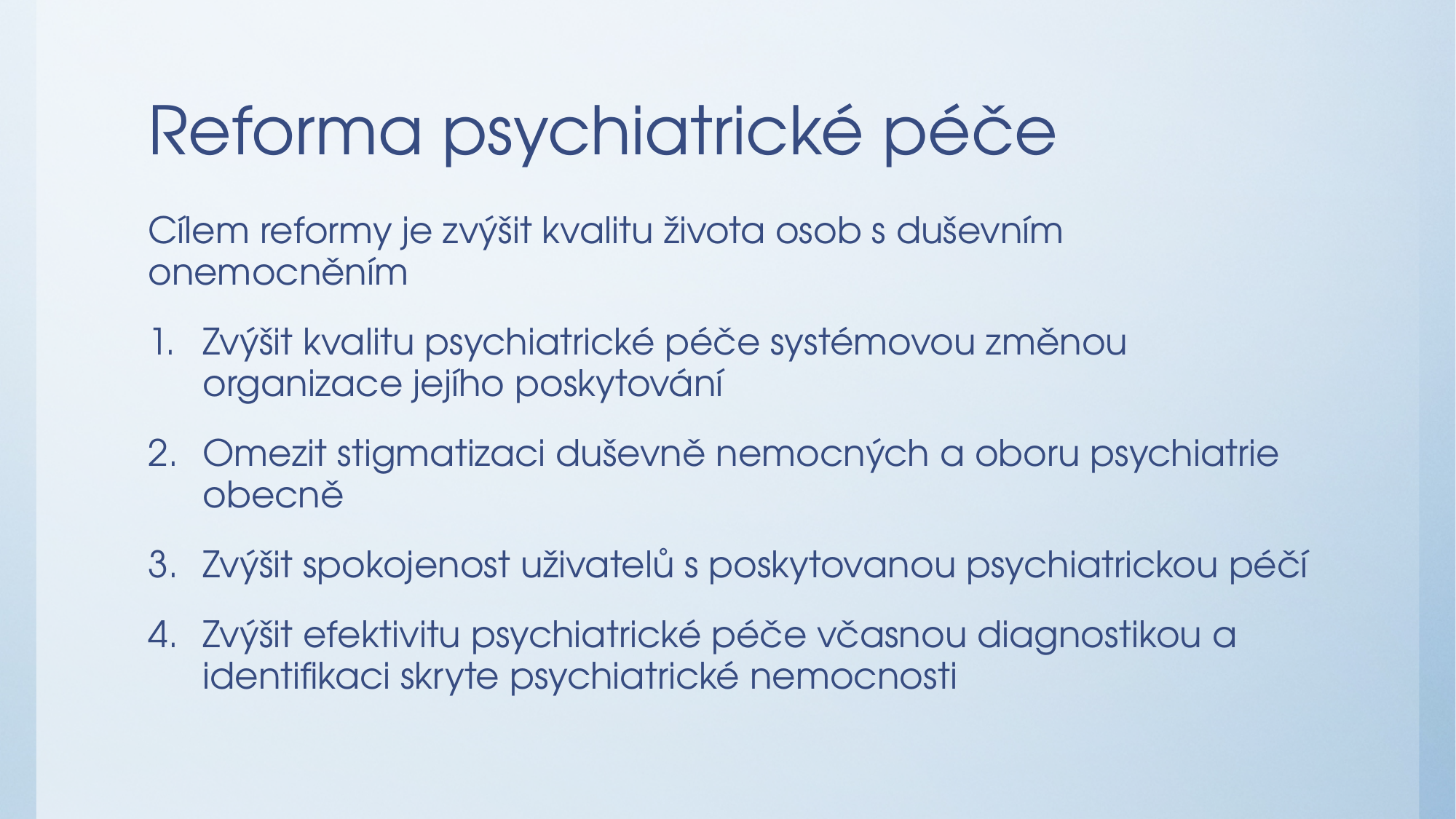

# Reforma psychiatrické péče
Cílem reformy je zvýšit kvalitu života osob s duševním onemocněním
Zvýšit kvalitu psychiatrické péče systémovou změnou organizace jejího poskytování
Omezit stigmatizaci duševně nemocných a oboru psychiatrie obecně
Zvýšit spokojenost uživatelů s poskytovanou psychiatrickou péčí
Zvýšit efektivitu psychiatrické péče včasnou diagnostikou a identifikaci skryte psychiatrické nemocnosti